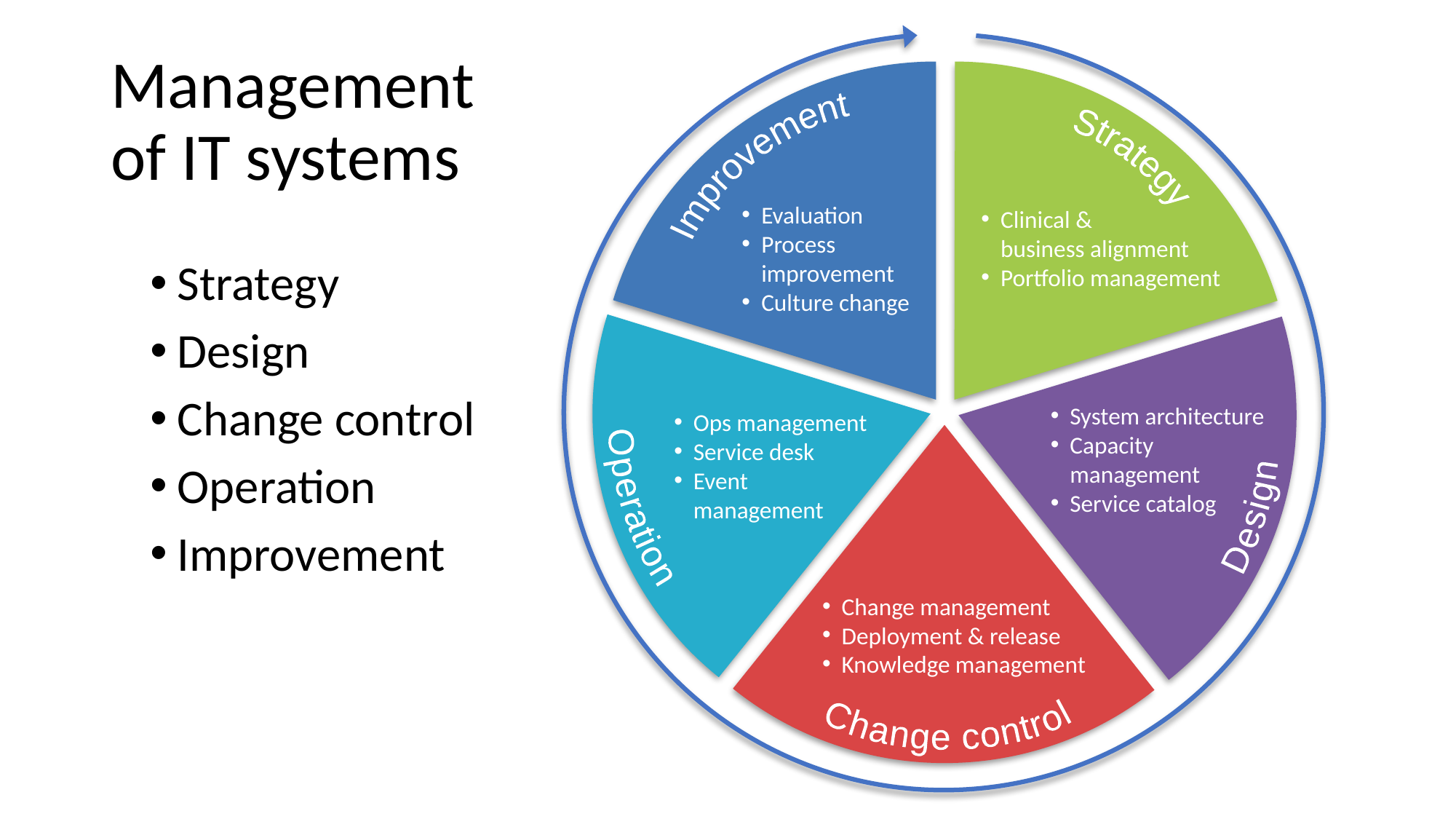

# Management of IT systems

Improvement
Strategy
Evaluation
Process
improvement
Culture change
Clinical &
business alignment
Portfolio management
Strategy
Design
Change control
Operation
Improvement
System architecture
Capacity
management
Service catalog
Ops management
Service desk
Event
management
Operation
Design
Change management
Deployment & release
Knowledge management
Change control